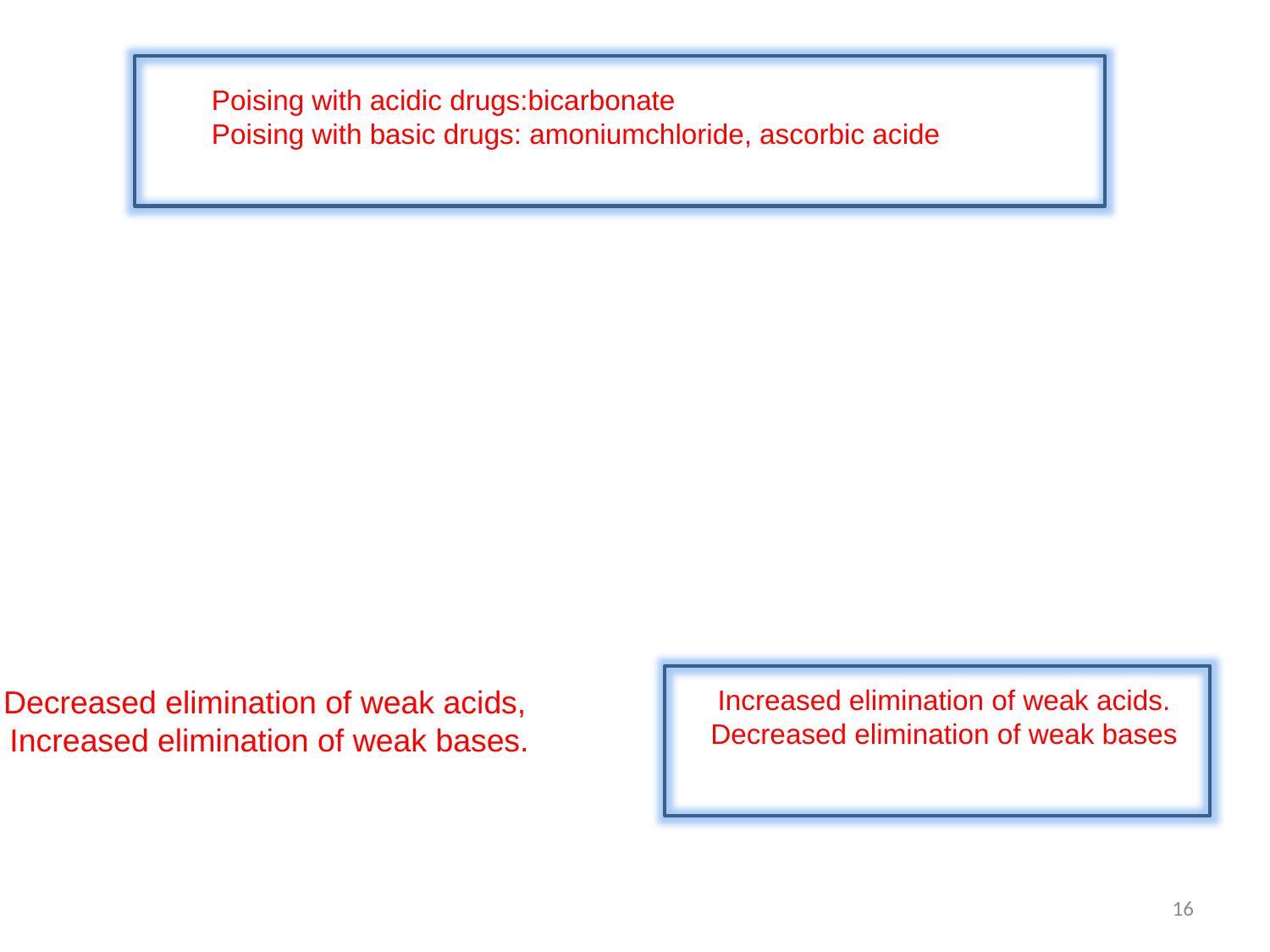

Poising with acidic drugs:bicarbonate
Poising with basic drugs: amoniumchloride, ascorbic acide

Decreased elimination of weak acids,
Increased elimination of weak bases.
Increased elimination of weak acids.
Decreased elimination of weak bases
16